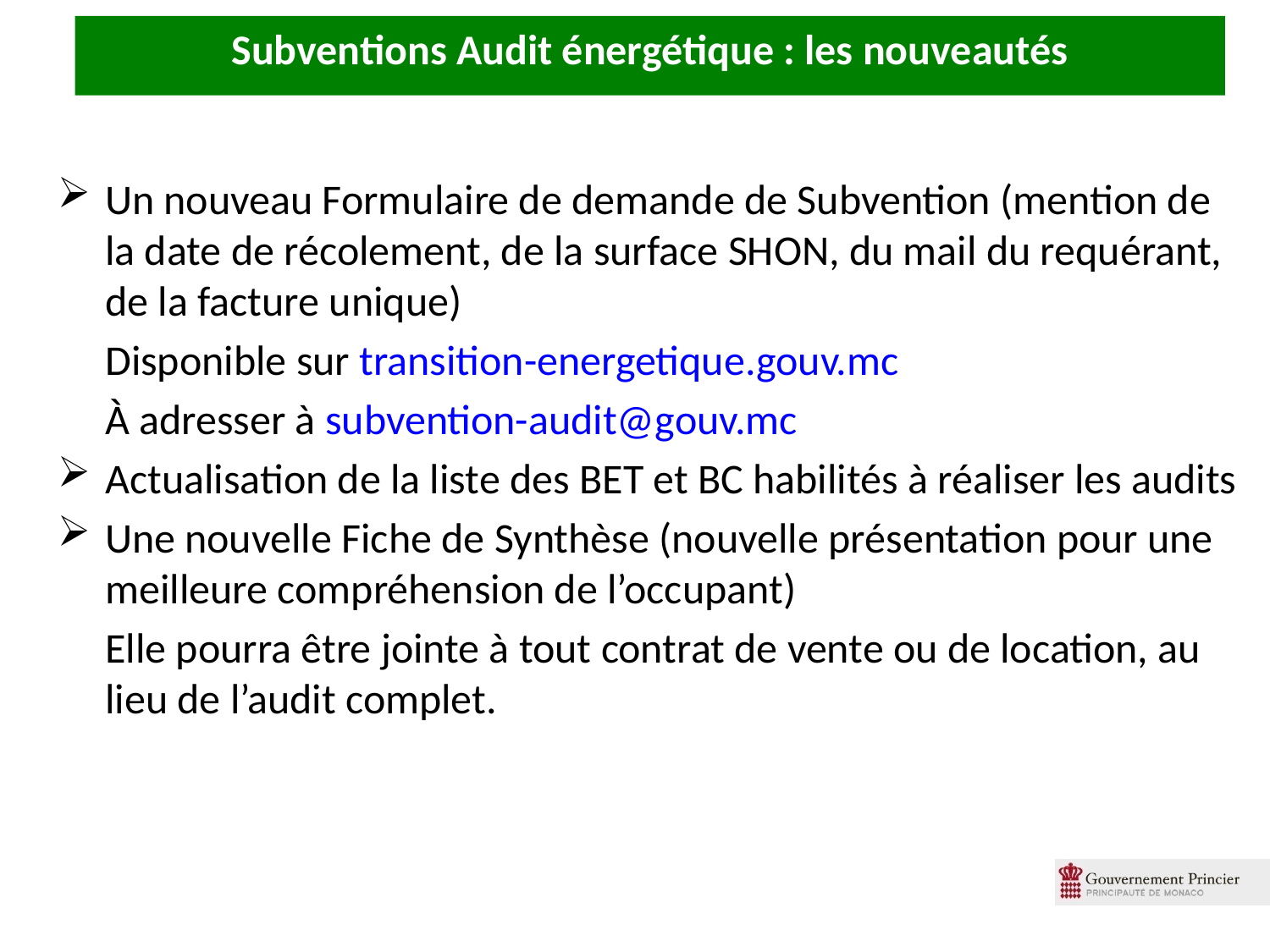

Subventions Audit énergétique : les nouveautés
Un nouveau Formulaire de demande de Subvention (mention de la date de récolement, de la surface SHON, du mail du requérant, de la facture unique)
     Disponible sur transition-energetique.gouv.mc
     À adresser à subvention-audit@gouv.mc
Actualisation de la liste des BET et BC habilités à réaliser les audits
Une nouvelle Fiche de Synthèse (nouvelle présentation pour une meilleure compréhension de l’occupant)
     Elle pourra être jointe à tout contrat de vente ou de location, au          lieu de l’audit complet.